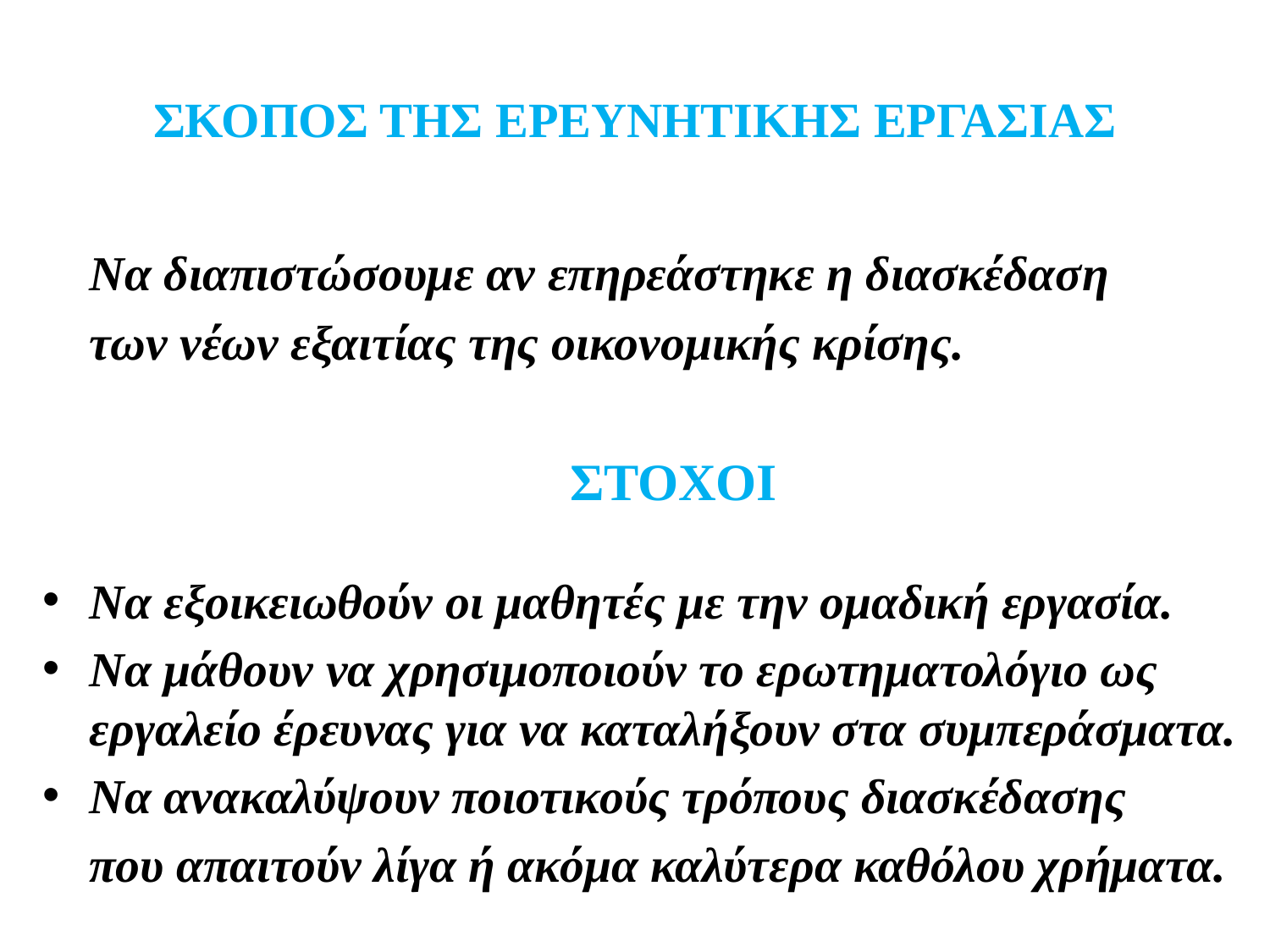

# ΣΚΟΠΟΣ ΤΗΣ ΕΡΕΥΝΗΤΙΚΗΣ ΕΡΓΑΣΙΑΣ
	Να διαπιστώσουμε αν επηρεάστηκε η διασκέδαση
	των νέων εξαιτίας της οικονομικής κρίσης.

	ΣΤΟΧΟΙ

Να εξοικειωθούν οι μαθητές με την ομαδική εργασία.
Να μάθουν να χρησιμοποιούν το ερωτηματολόγιο ως εργαλείο έρευνας για να καταλήξουν στα συμπεράσματα.
Να ανακαλύψουν ποιοτικούς τρόπους διασκέδασης
	που απαιτούν λίγα ή ακόμα καλύτερα καθόλου χρήματα.